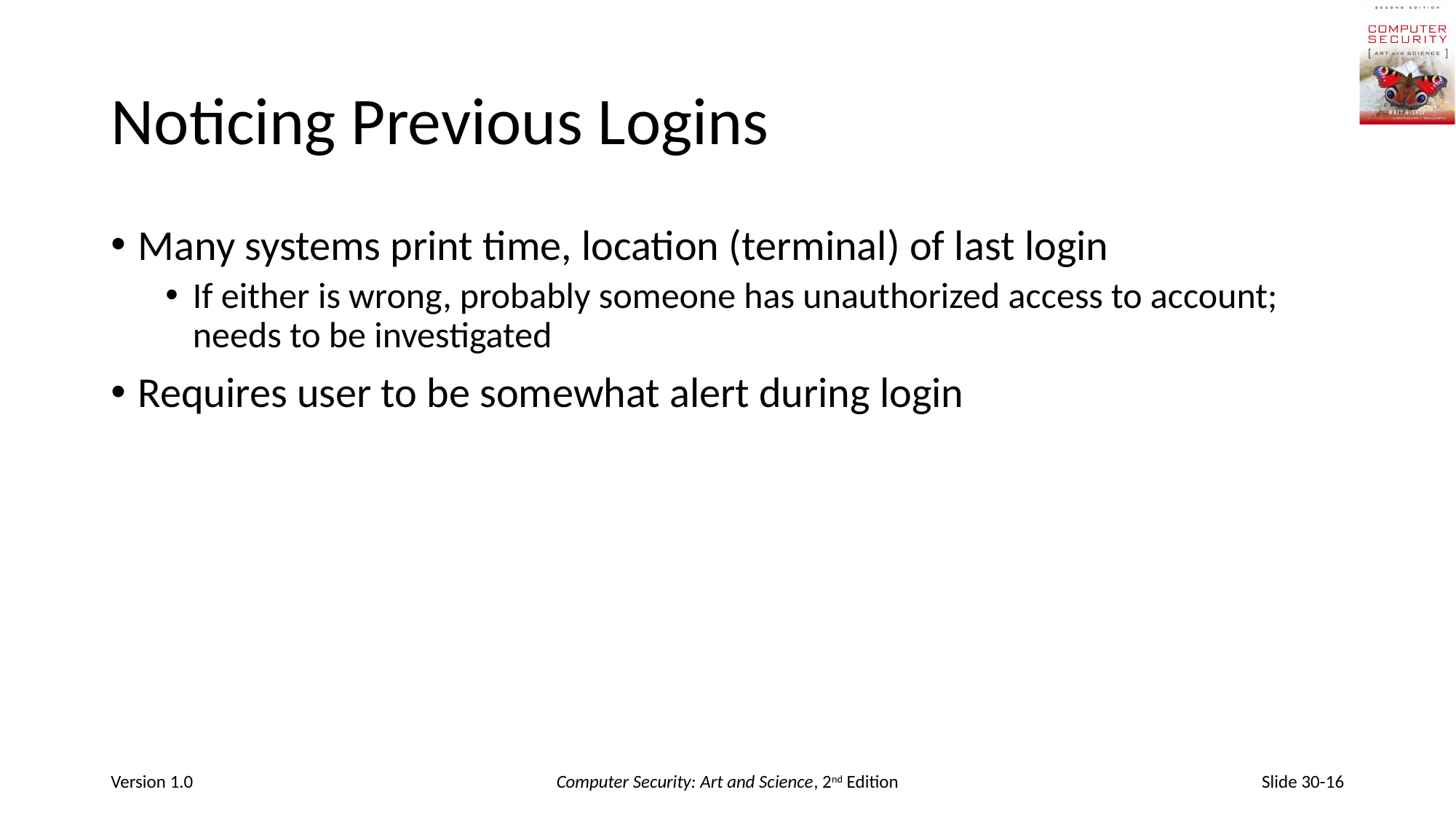

# Noticing Previous Logins
Many systems print time, location (terminal) of last login
If either is wrong, probably someone has unauthorized access to account; needs to be investigated
Requires user to be somewhat alert during login
Version 1.0
Computer Security: Art and Science, 2nd Edition
Slide 30-16